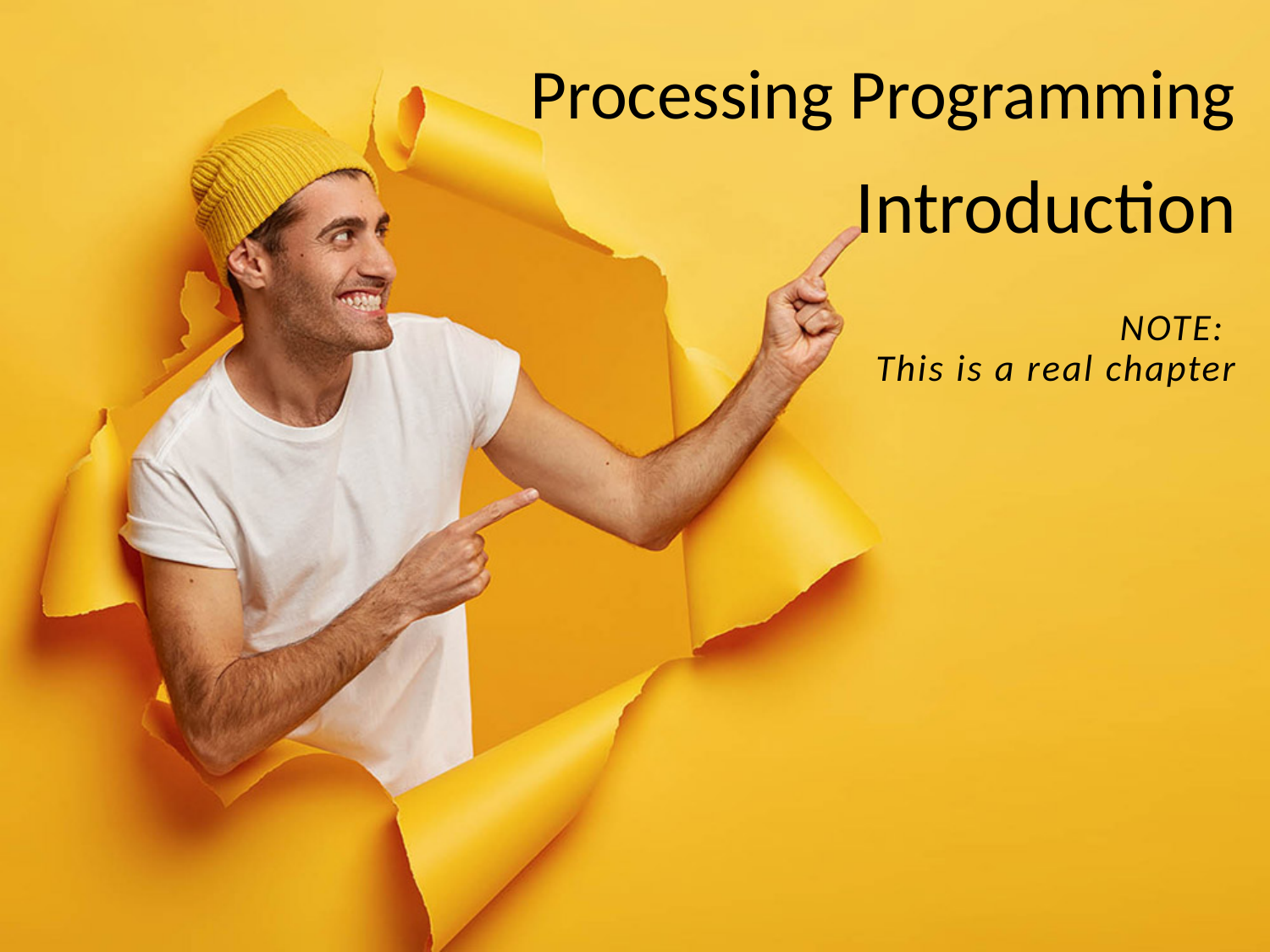

Processing Programming
# Introduction NOTE: This is a real chapter